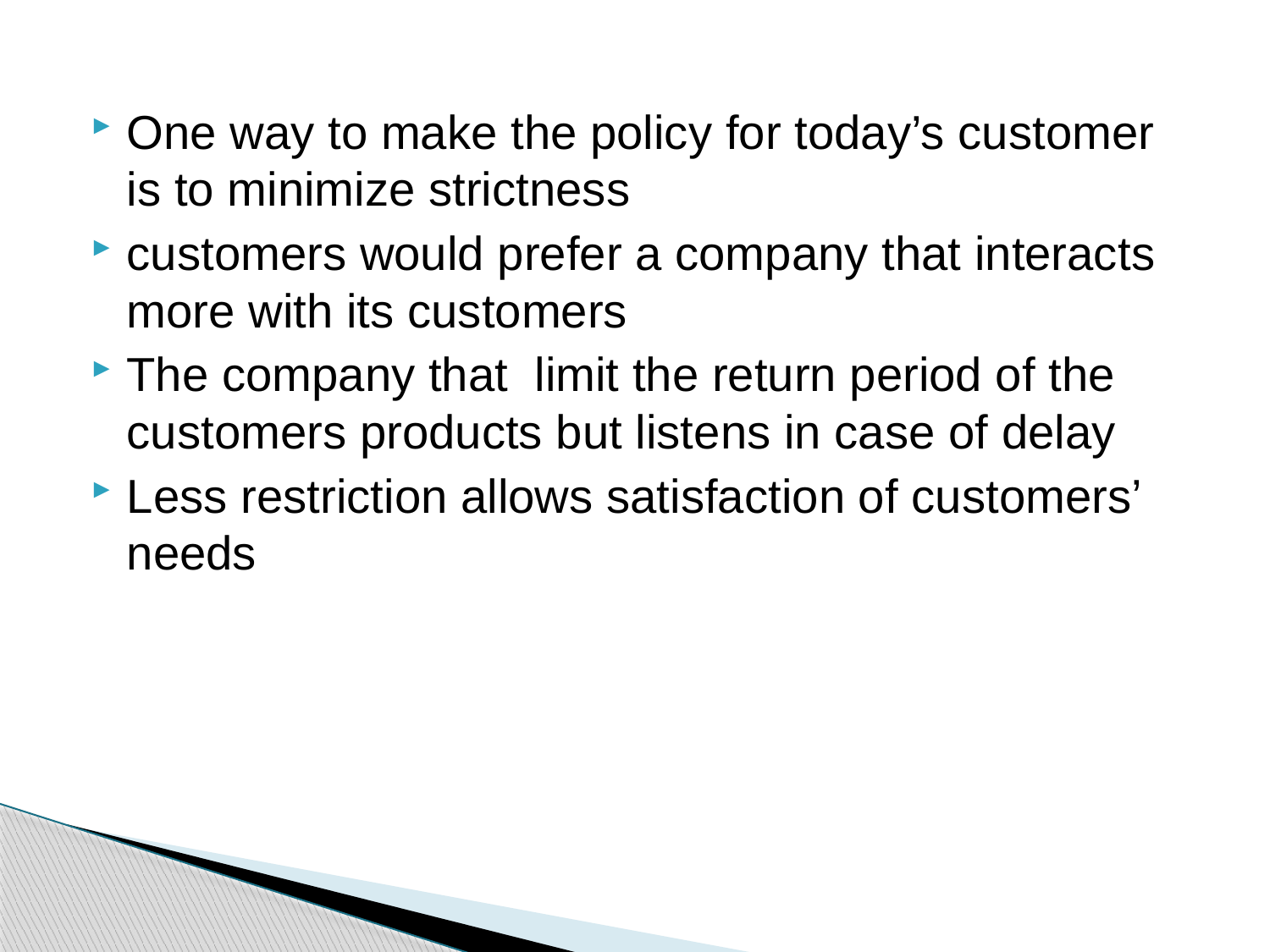

One way to make the policy for today’s customer is to minimize strictness
customers would prefer a company that interacts more with its customers
The company that  limit the return period of the customers products but listens in case of delay
Less restriction allows satisfaction of customers’ needs